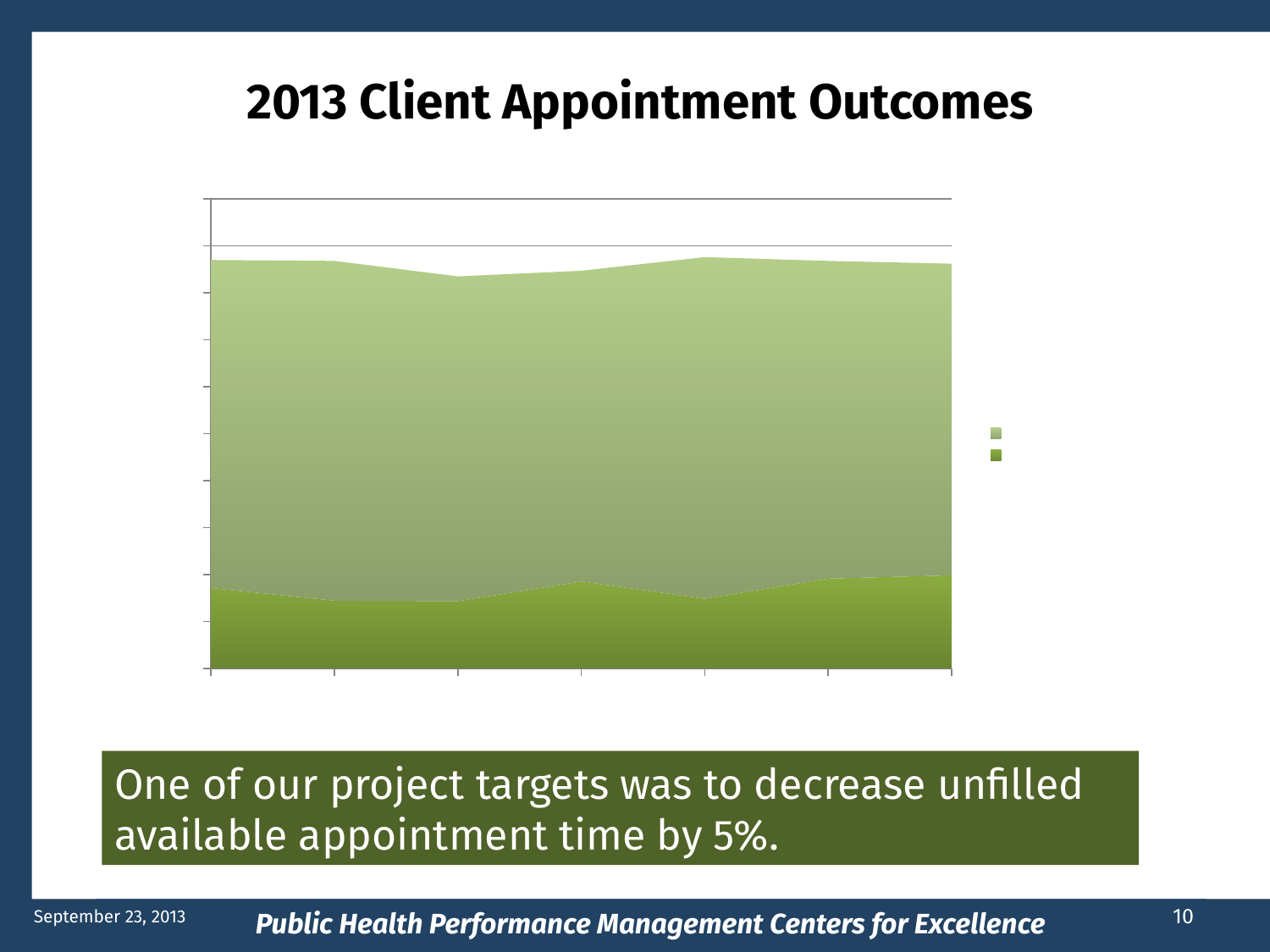

# 2013 Client Appointment Outcomes

### Chart

| Category | % No shows | % Completes |
|---|---|---|
| Jan | 0.171 | 0.699 |
| Feb | 0.144 | 0.724 |
| Mar | 0.143 | 0.692 |
| Apr | 0.185 | 0.662 |
| May | 0.148 | 0.728 |
| June | 0.191 | 0.677 |
| July | 0.198 | 0.664 |
One of our project targets was to decrease unfilled available appointment time by 5%.
10